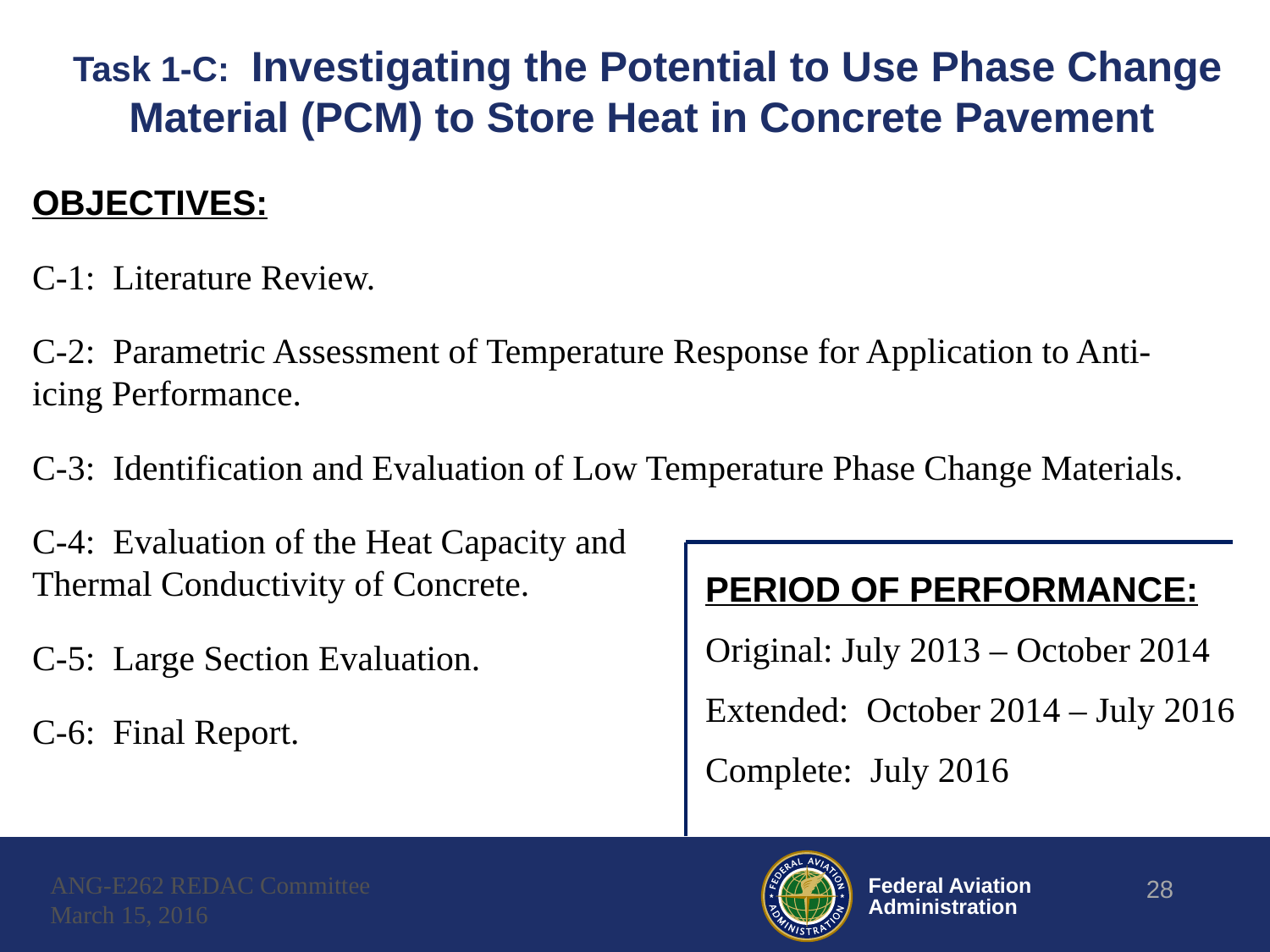

# Task 1-C:  Investigating the Potential to Use Phase Change Material (PCM) to Store Heat in Concrete Pavement
OBJECTIVES:
C-1:  Literature Review.
C-2:  Parametric Assessment of Temperature Response for Application to Anti-icing Performance.
C-3:  Identification and Evaluation of Low Temperature Phase Change Materials.
C-4:  Evaluation of the Heat Capacity and
Thermal Conductivity of Concrete.
C-5:  Large Section Evaluation.
C-6:  Final Report.
PERIOD OF PERFORMANCE:
Original: July 2013 – October 2014
Extended:  October 2014 – July 2016
Complete:  July 2016
ANG-E262 REDAC Committee
March 15, 2016
28